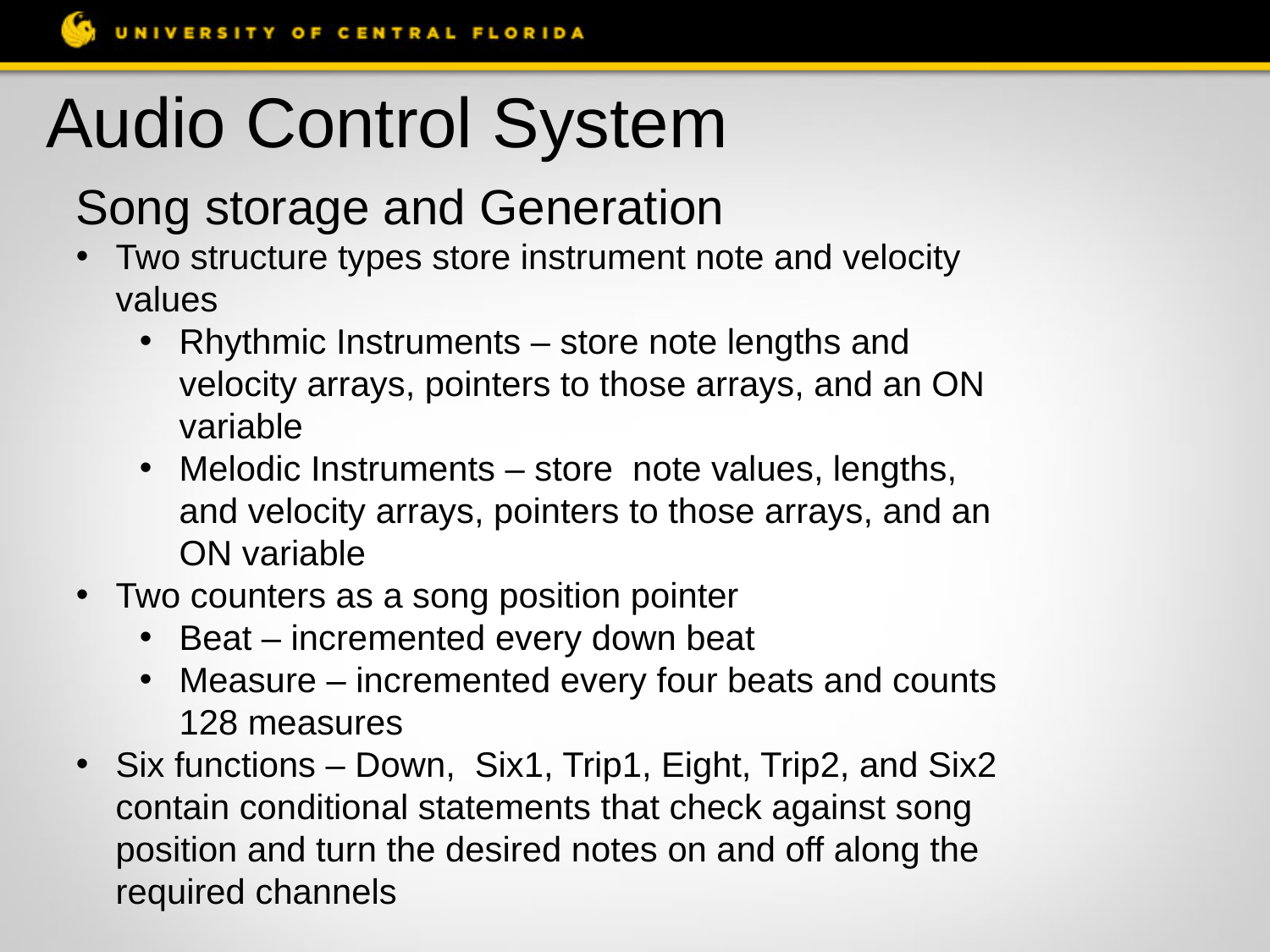

Audio Control System
Song storage and Generation
Two structure types store instrument note and velocity values
Rhythmic Instruments – store note lengths and velocity arrays, pointers to those arrays, and an ON variable
Melodic Instruments – store  note values, lengths, and velocity arrays, pointers to those arrays, and an ON variable
Two counters as a song position pointer
Beat – incremented every down beat
Measure – incremented every four beats and counts 128 measures
Six functions – Down,  Six1, Trip1, Eight, Trip2, and Six2 contain conditional statements that check against song position and turn the desired notes on and off along the required channels